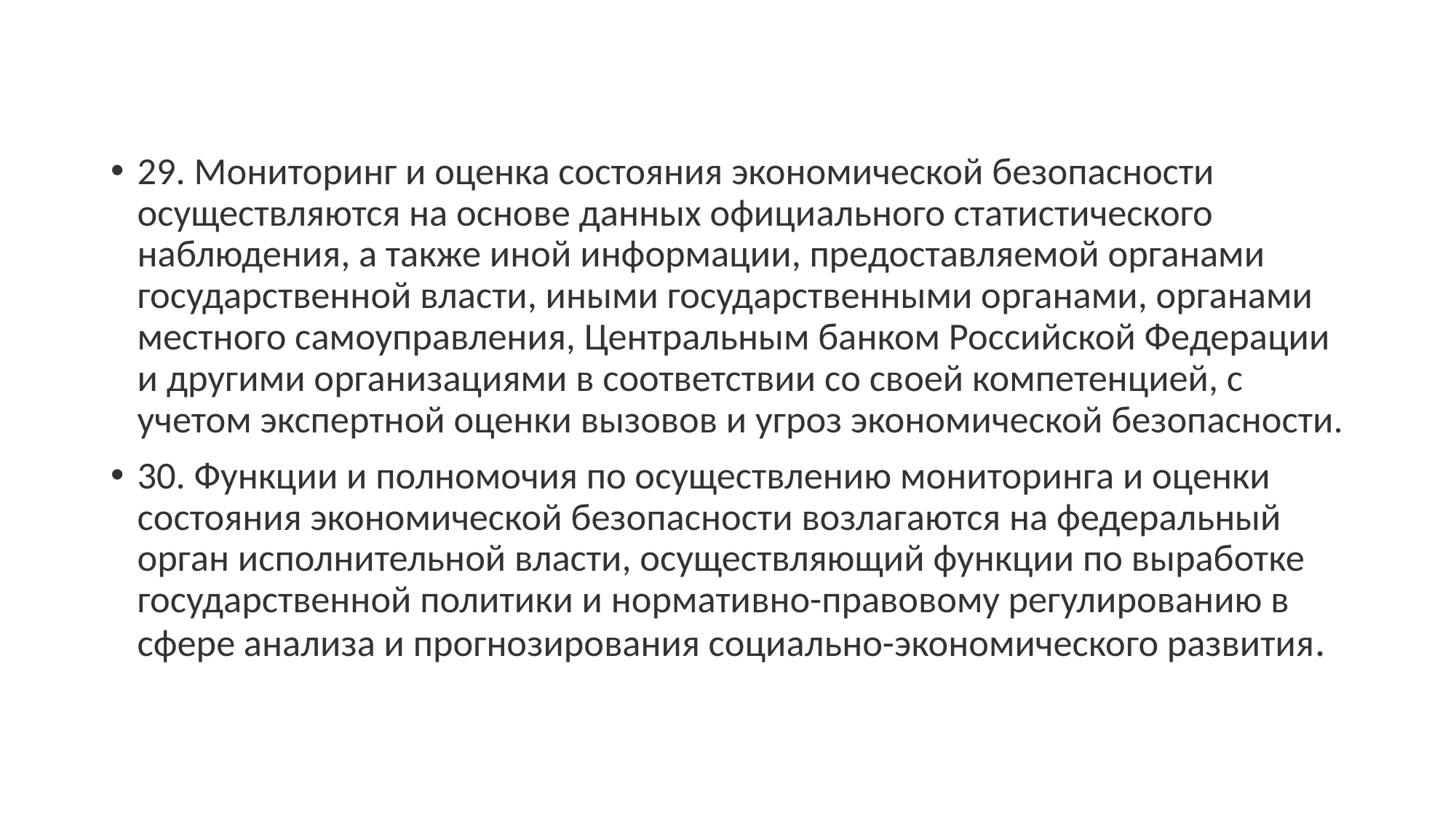

#
29. Мониторинг и оценка состояния экономической безопасности осуществляются на основе данных официального статистического наблюдения, а также иной информации, предоставляемой органами государственной власти, иными государственными органами, органами местного самоуправления, Центральным банком Российской Федерации и другими организациями в соответствии со своей компетенцией, с учетом экспертной оценки вызовов и угроз экономической безопасности.
30. Функции и полномочия по осуществлению мониторинга и оценки состояния экономической безопасности возлагаются на федеральный орган исполнительной власти, осуществляющий функции по выработке государственной политики и нормативно-правовому регулированию в сфере анализа и прогнозирования социально-экономического развития.